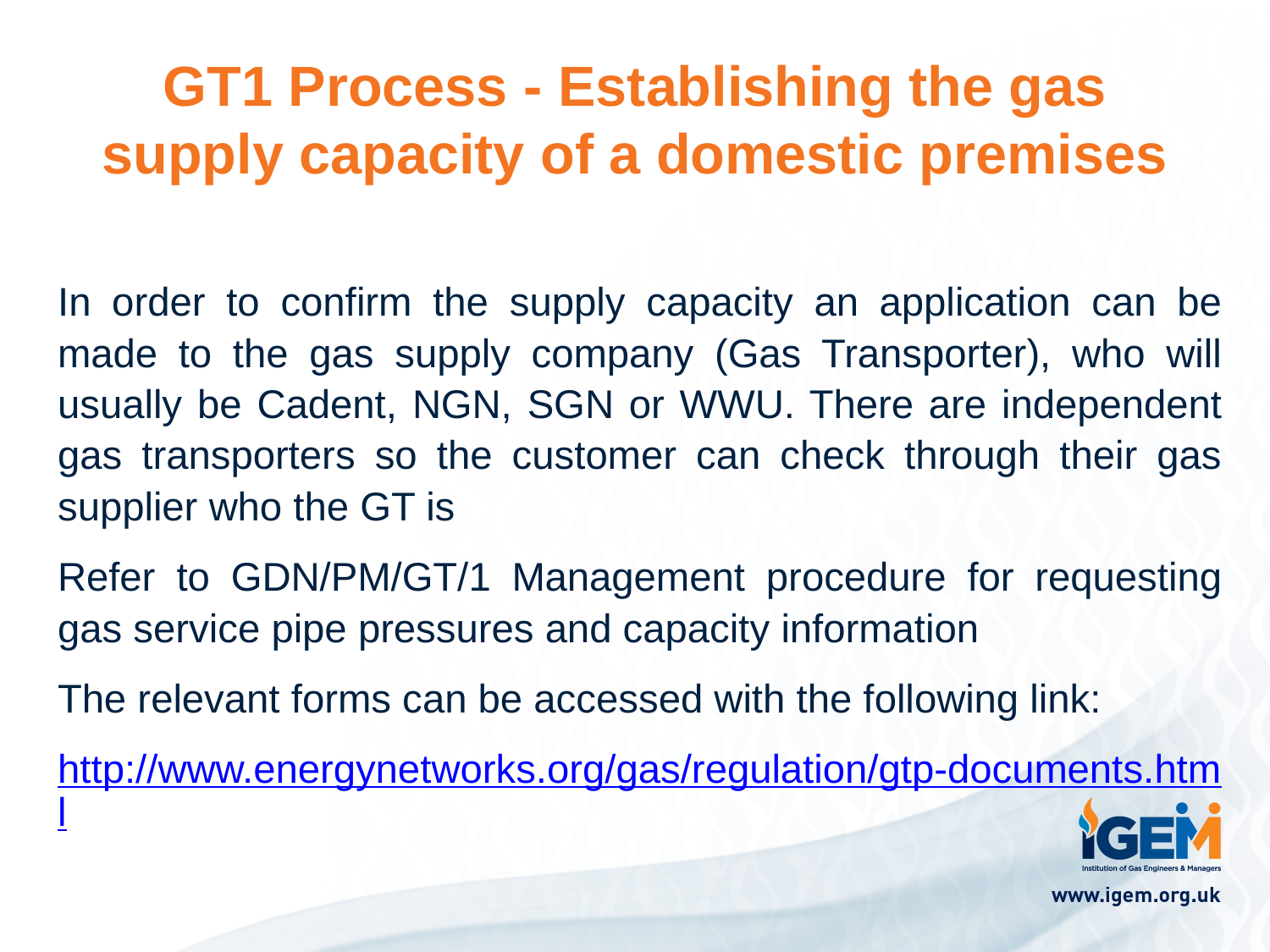

# GT1 Process - Establishing the gas supply capacity of a domestic premises
In order to confirm the supply capacity an application can be made to the gas supply company (Gas Transporter), who will usually be Cadent, NGN, SGN or WWU. There are independent gas transporters so the customer can check through their gas supplier who the GT is
Refer to GDN/PM/GT/1 Management procedure for requesting gas service pipe pressures and capacity information
The relevant forms can be accessed with the following link:
http://www.energynetworks.org/gas/regulation/gtp-documents.html